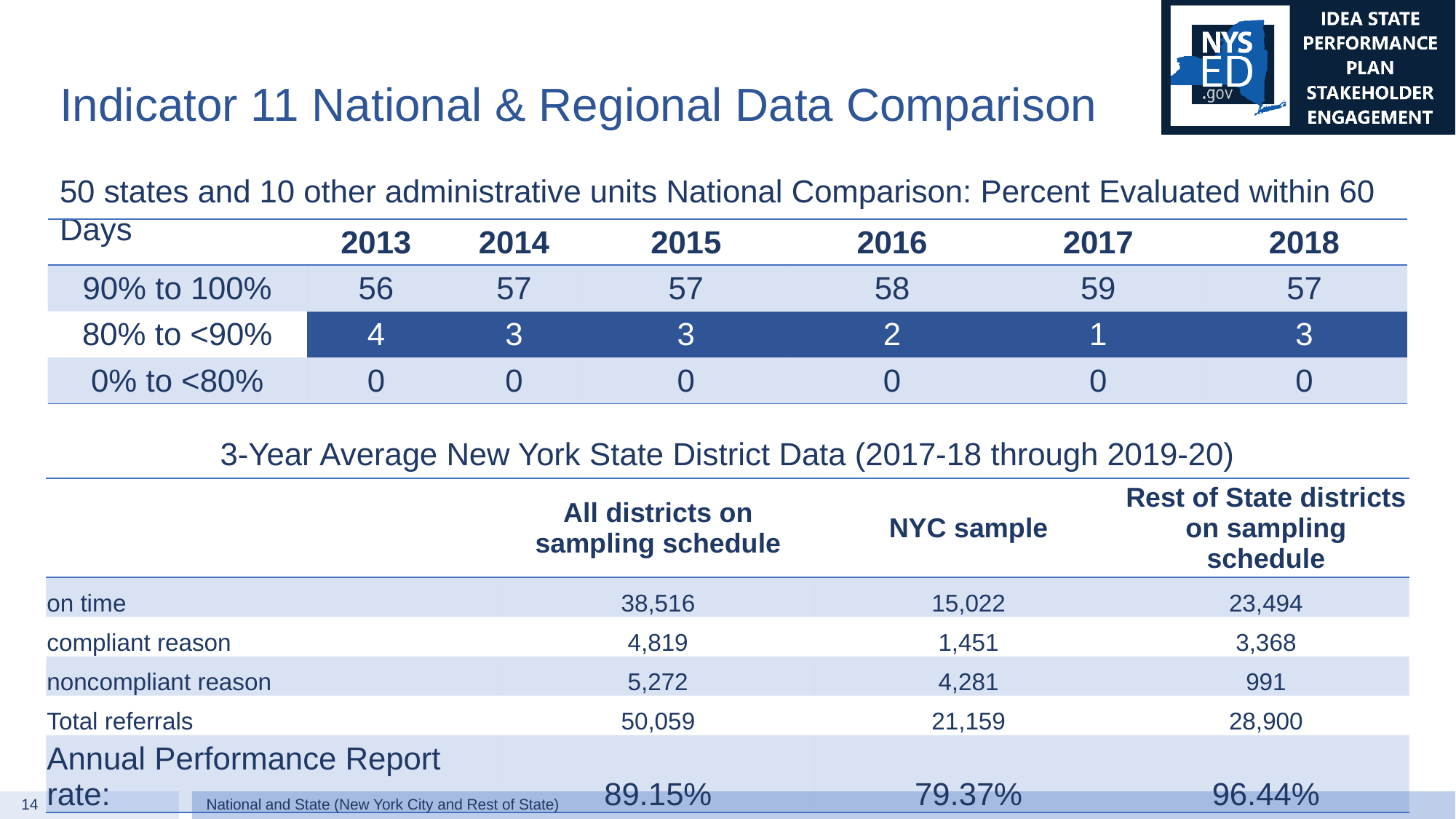

# Indicator 11 National & Regional Data Comparison
50 states and 10 other administrative units National Comparison: Percent Evaluated within 60 Days
|  | 2013 | 2014 | 2015 | 2016 | 2017 | 2018 |
| --- | --- | --- | --- | --- | --- | --- |
| 90% to 100% | 56 | 57 | 57 | 58 | 59 | 57 |
| 80% to <90% | 4 | 3 | 3 | 2 | 1 | 3 |
| 0% to <80% | 0 | 0 | 0 | 0 | 0 | 0 |
3-Year Average New York State District Data (2017-18 through 2019-20)
|  | All districts on sampling schedule | NYC sample | Rest of State districts on sampling schedule |
| --- | --- | --- | --- |
| on time | 38,516 | 15,022 | 23,494 |
| compliant reason | 4,819 | 1,451 | 3,368 |
| noncompliant reason | 5,272 | 4,281 | 991 |
| Total referrals | 50,059 | 21,159 | 28,900 |
| Annual Performance Report rate: | 89.15% | 79.37% | 96.44% |
14
National and State (New York City and Rest of State)